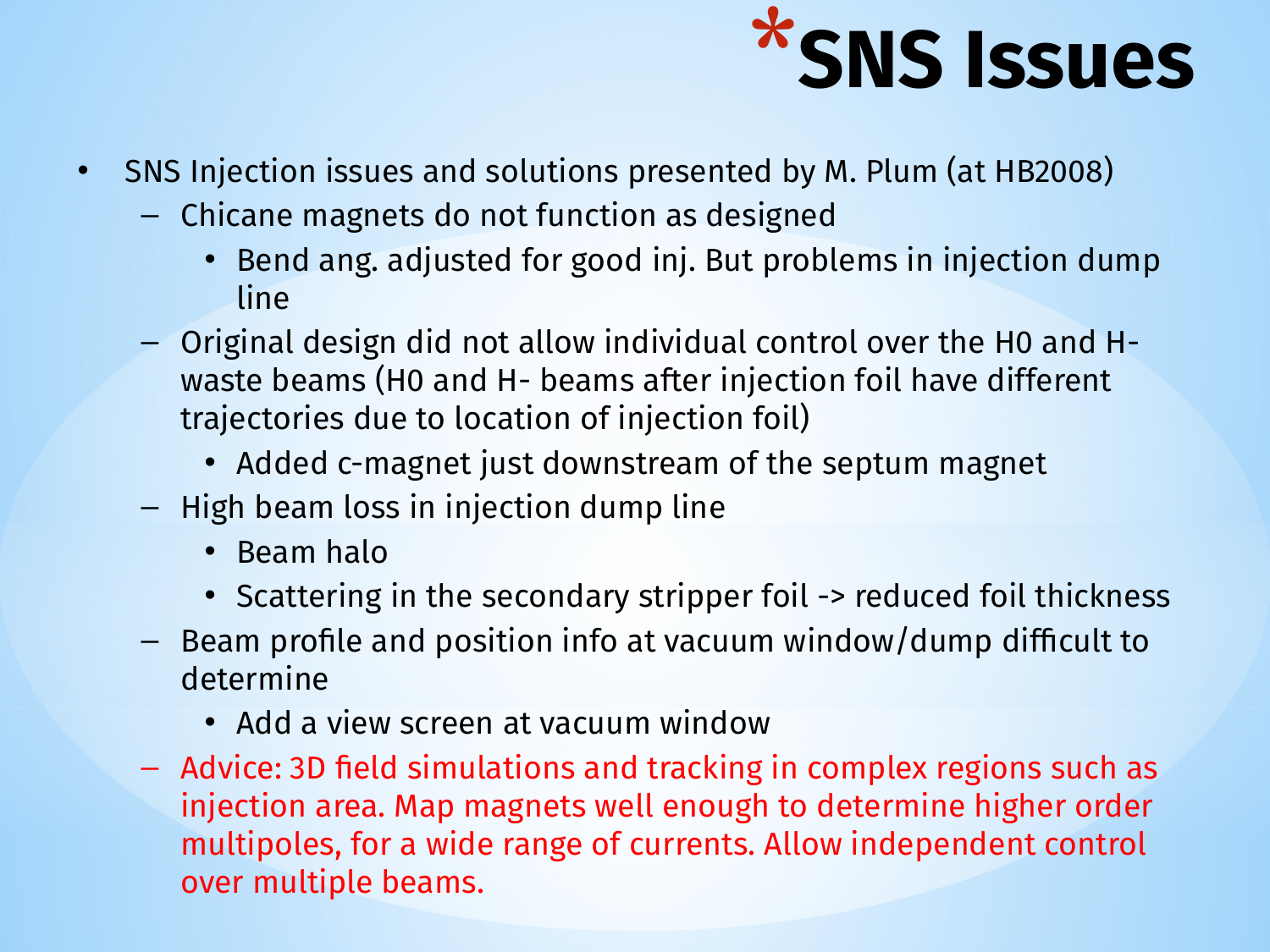

# SNS Issues
SNS Injection issues and solutions presented by M. Plum (at HB2008)
Chicane magnets do not function as designed
Bend ang. adjusted for good inj. But problems in injection dump line
Original design did not allow individual control over the H0 and H- waste beams (H0 and H- beams after injection foil have different trajectories due to location of injection foil)
Added c-magnet just downstream of the septum magnet
High beam loss in injection dump line
Beam halo
Scattering in the secondary stripper foil -> reduced foil thickness
Beam profile and position info at vacuum window/dump difficult to determine
Add a view screen at vacuum window
Advice: 3D field simulations and tracking in complex regions such as injection area. Map magnets well enough to determine higher order multipoles, for a wide range of currents. Allow independent control over multiple beams.